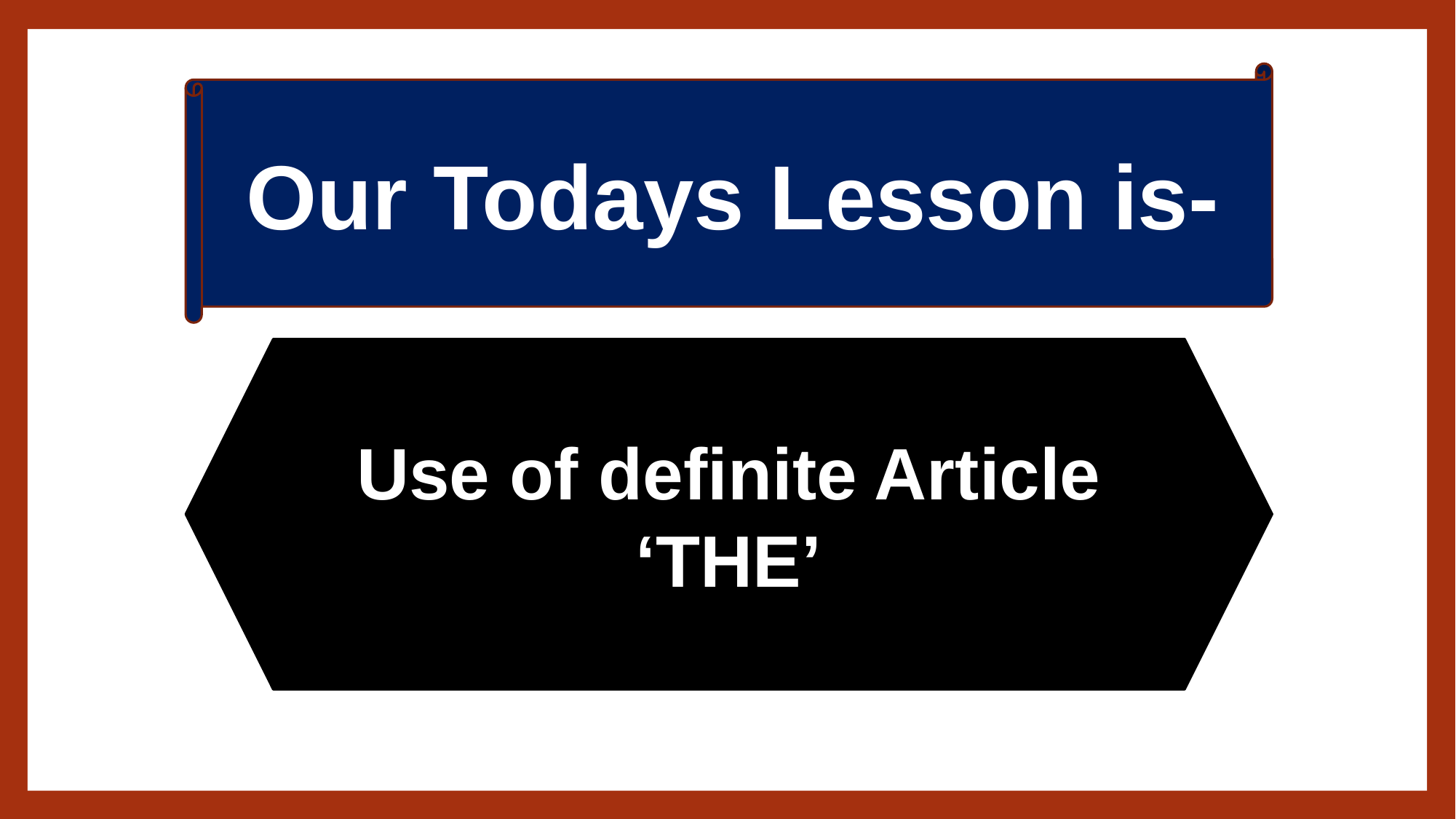

Our Todays Lesson is-
Use of definite Article
‘THE’